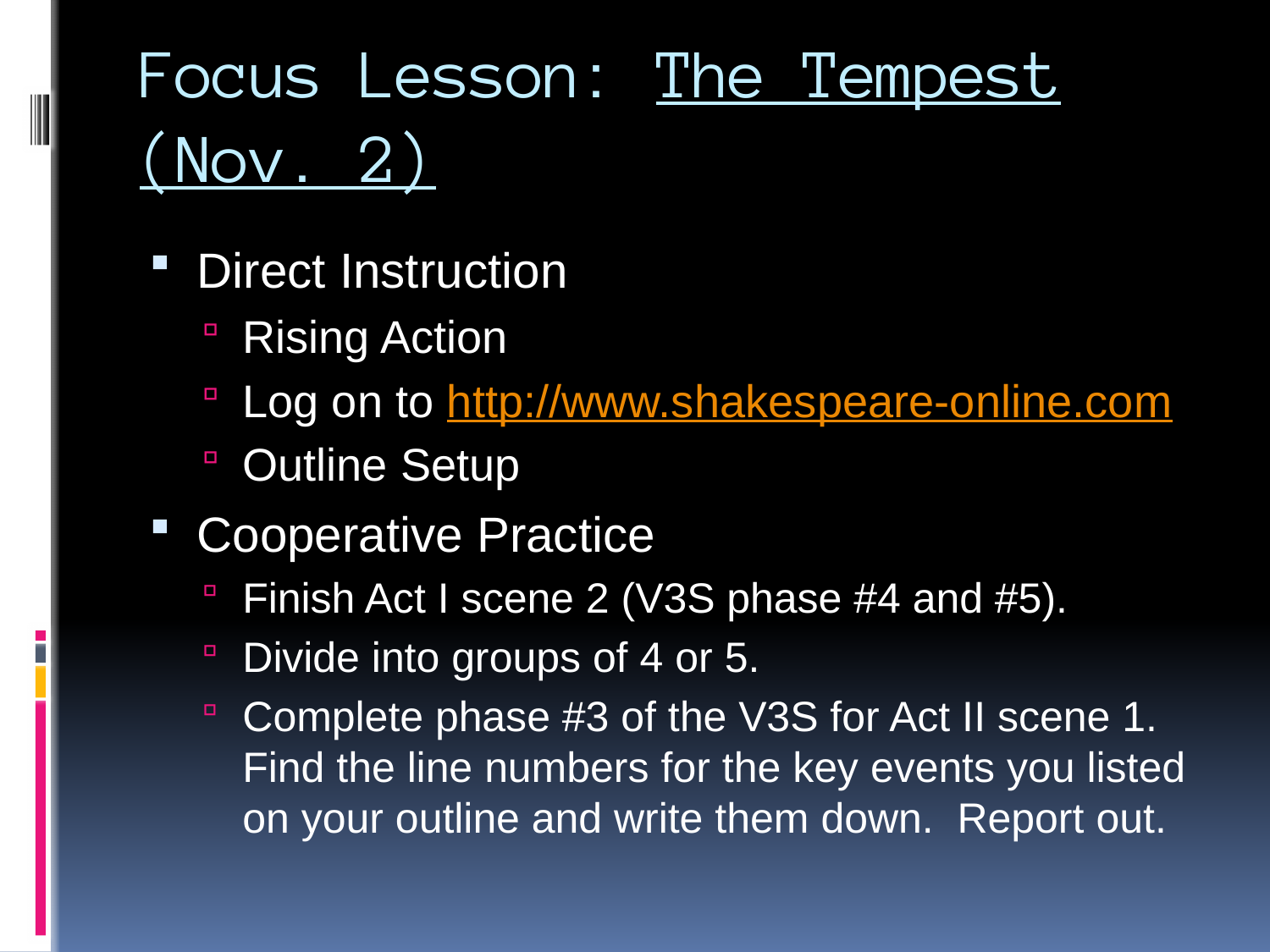

# Focus Lesson: The Tempest (Nov. 2)
Direct Instruction
Rising Action
Log on to http://www.shakespeare-online.com
Outline Setup
Cooperative Practice
Finish Act I scene 2 (V3S phase #4 and #5).
Divide into groups of 4 or 5.
Complete phase #3 of the V3S for Act II scene 1.  Find the line numbers for the key events you listed on your outline and write them down.  Report out.